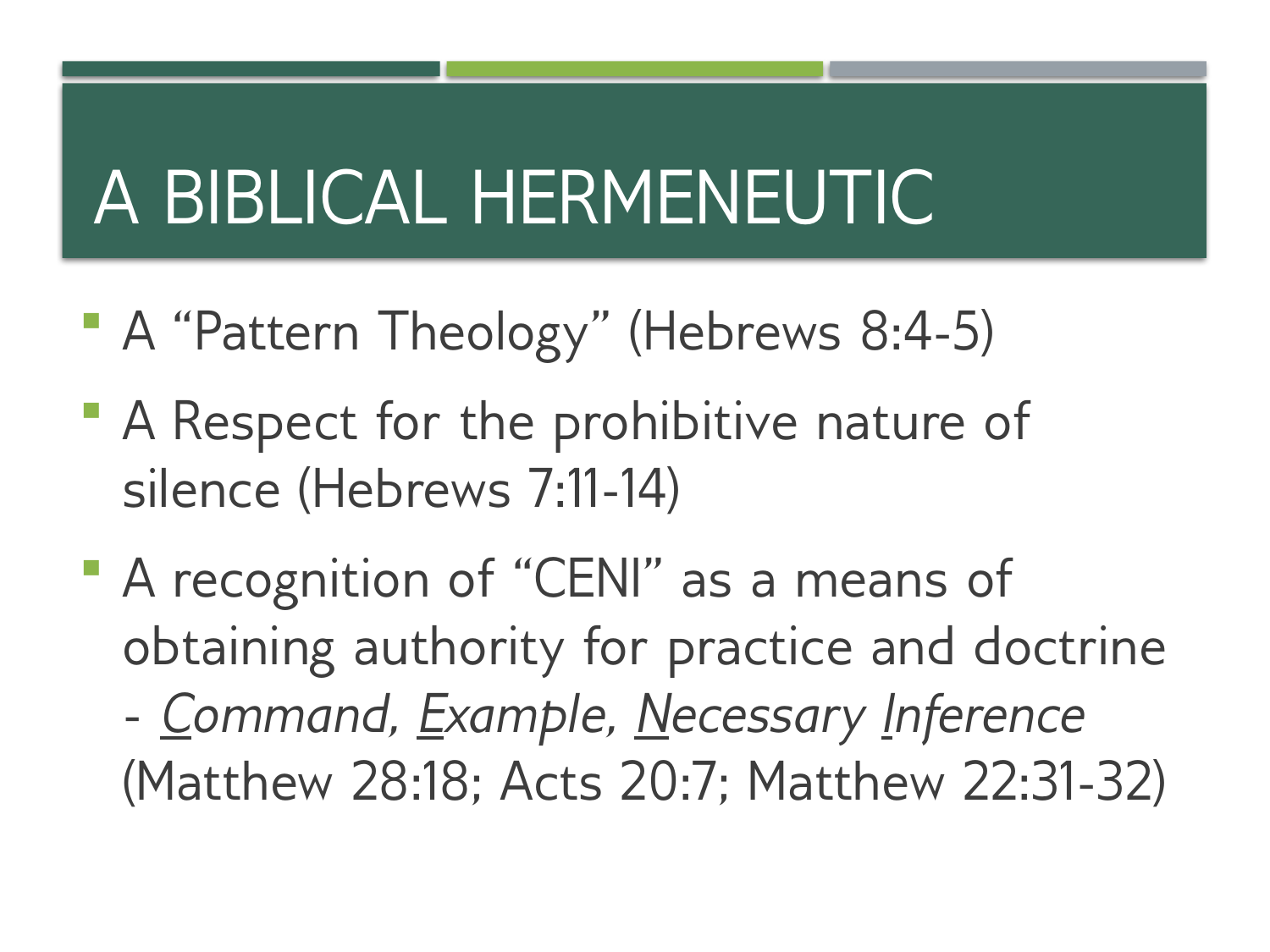

# A Biblical Hermeneutic
A “Pattern Theology” (Hebrews 8:4-5)
A Respect for the prohibitive nature of silence (Hebrews 7:11-14)
A recognition of “CENI” as a means of obtaining authority for practice and doctrine - Command, Example, Necessary Inference (Matthew 28:18; Acts 20:7; Matthew 22:31-32)